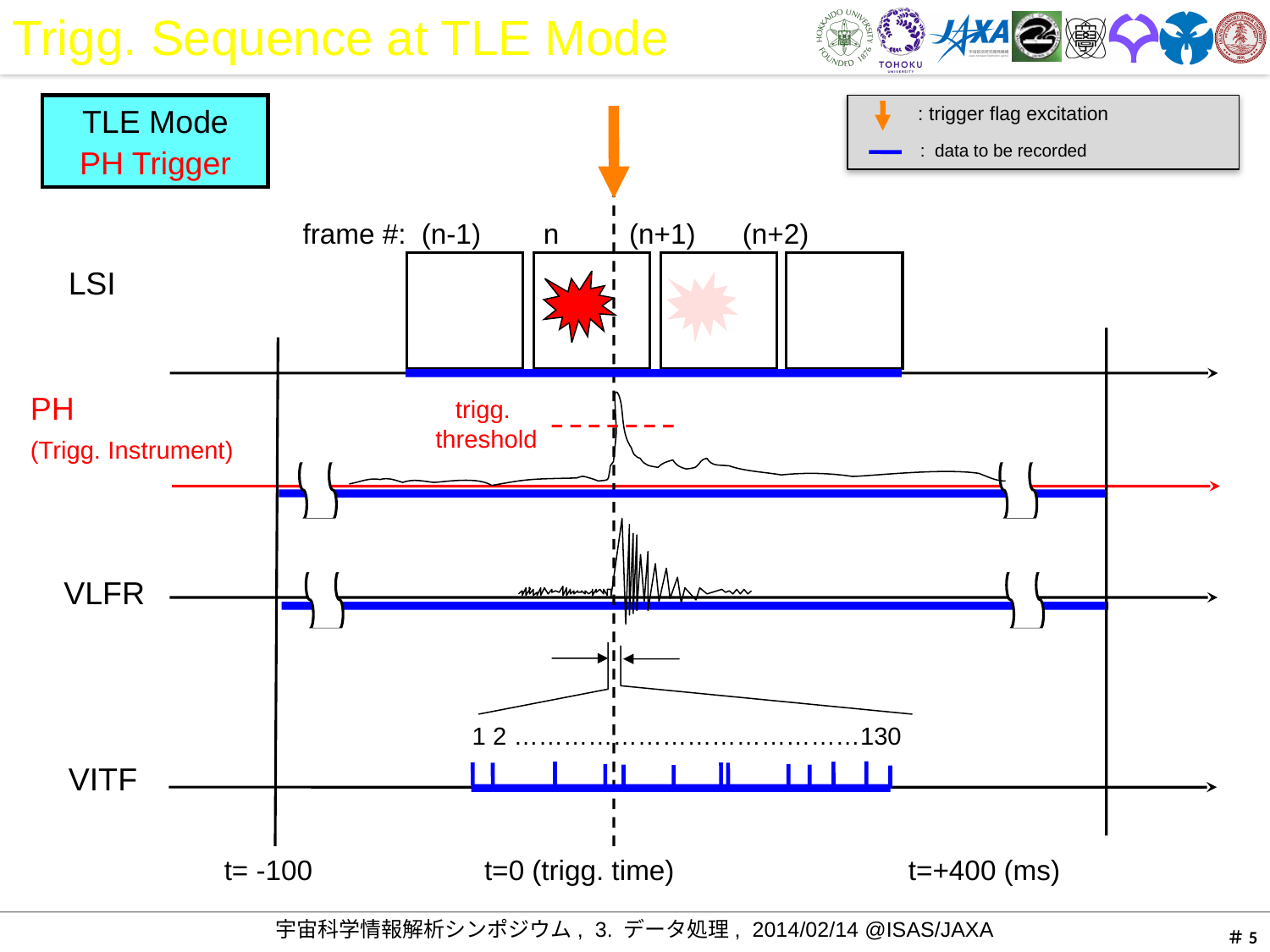

Trigg. Sequence at TLE Mode
TLE Mode
PH Trigger

: trigger flag excitation

:  data to be recorded

frame #:  (n-1)        n         (n+1)      (n+2)

LSI

trigg.
threshold

PH
(Trigg. Instrument)

VLFR

1 2 ……………………………………130
VITF

t= -100                      t=0 (trigg. time)　　  　　　　      t=+400 (ms)